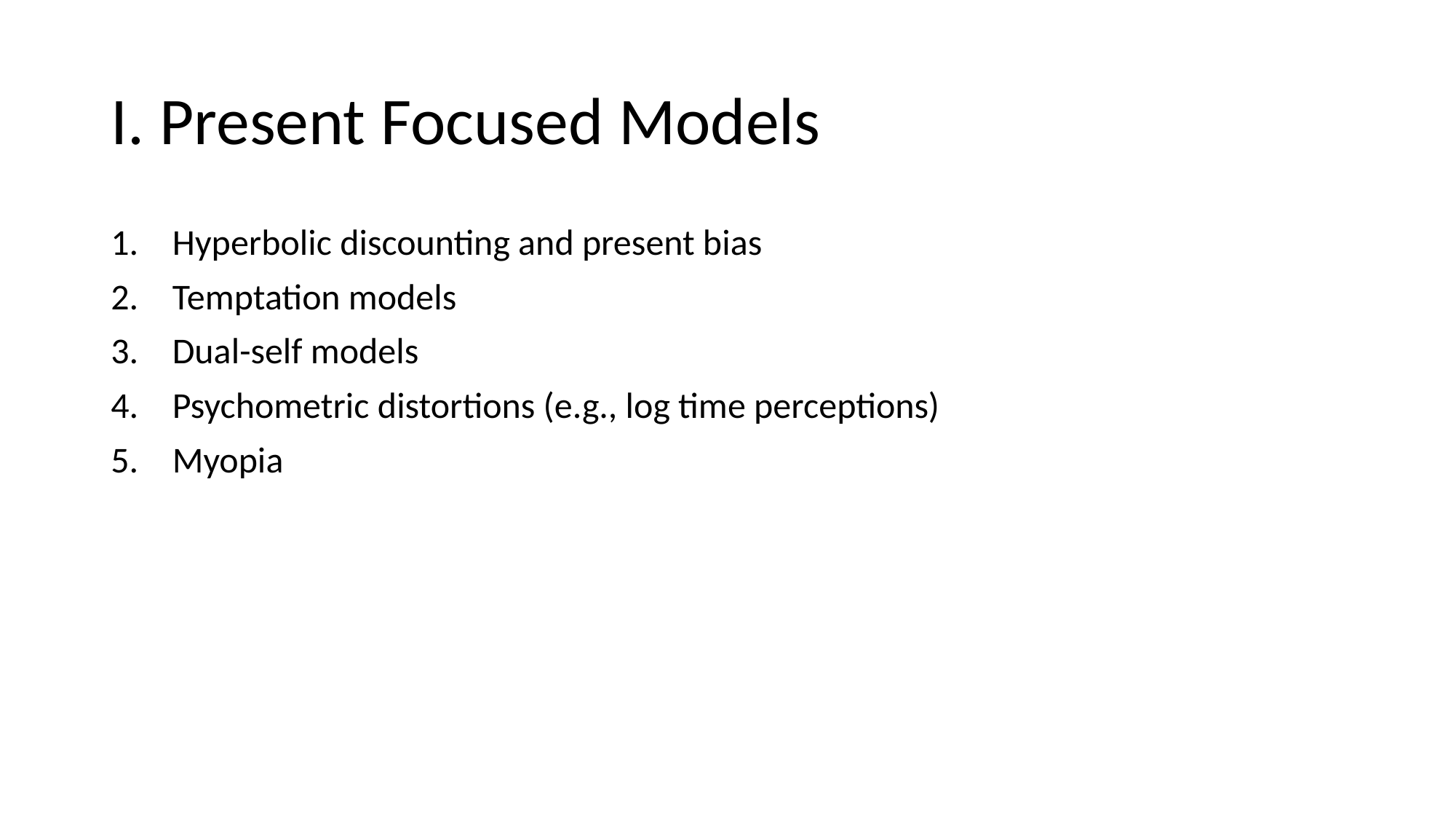

# I. Present Focused Models
Hyperbolic discounting and present bias
Temptation models
Dual-self models
Psychometric distortions (e.g., log time perceptions)
Myopia